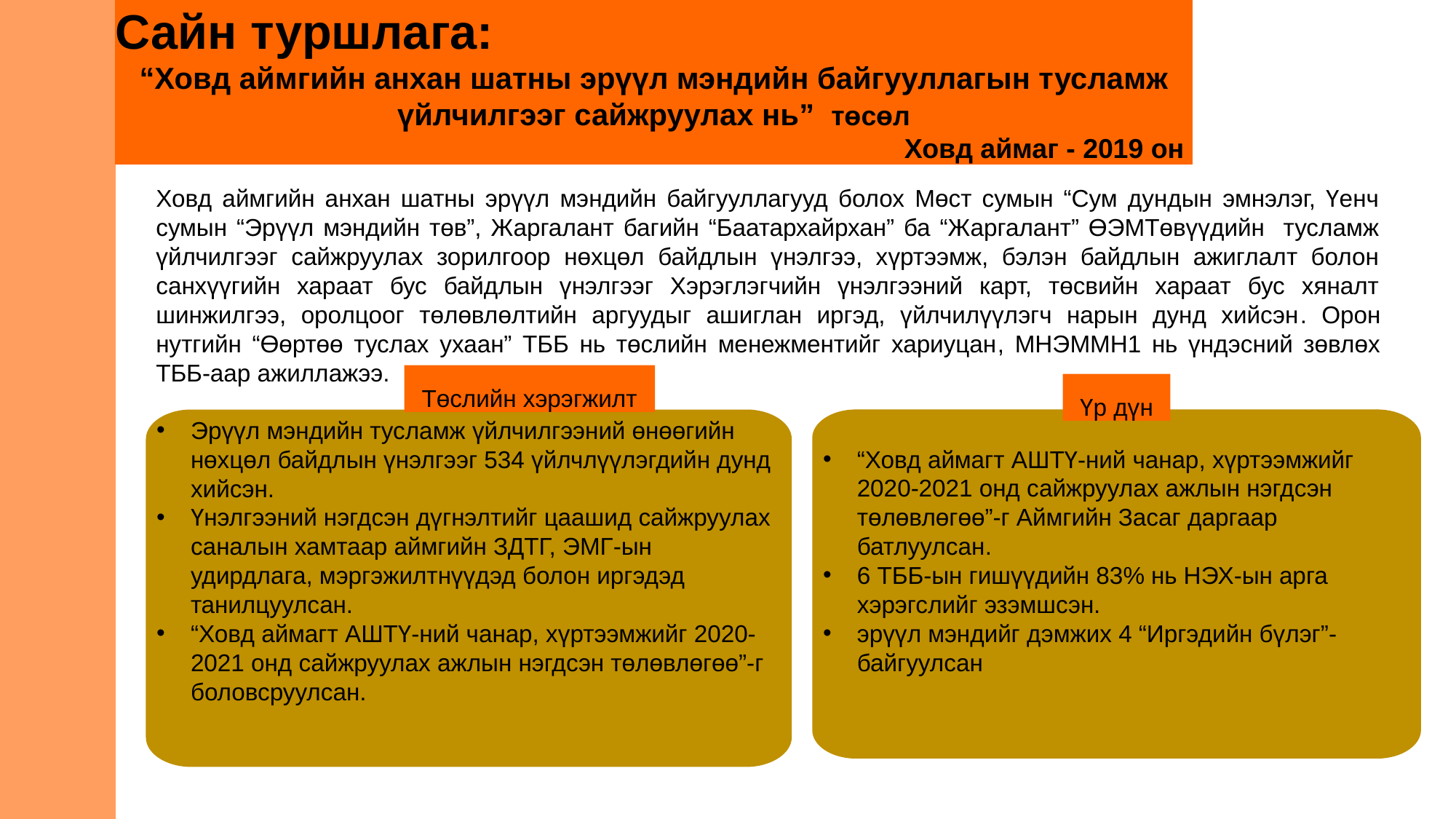

Сайн туршлага:
“Ховд аймгийн анхан шатны эрүүл мэндийн байгууллагын тусламж үйлчилгээг сайжруулах нь”  төсөл
Ховд аймаг - 2019 он
Ховд аймгийн анхан шатны эрүүл мэндийн байгууллагууд болох Мөст сумын “Сум дундын эмнэлэг, Үенч сумын “Эрүүл мэндийн төв”, Жаргалант багийн “Баатархайрхан” ба “Жаргалант” ӨЭМТөвүүдийн  тусламж үйлчилгээг сайжруулах зорилгоор нөхцөл байдлын үнэлгээ, хүртээмж, бэлэн байдлын ажиглалт болон санхүүгийн хараат бус байдлын үнэлгээг Хэрэглэгчийн үнэлгээний карт, төсвийн хараат бус хяналт шинжилгээ, оролцоог төлөвлөлтийн аргуудыг ашиглан иргэд, үйлчилүүлэгч нарын дунд хийсэн. Орон нутгийн “Өөртөө туслах ухаан” ТББ нь төслийн менежментийг хариуцан, МНЭММН1 нь үндэсний зөвлөх ТББ-аар ажиллажээ.
Төслийн хэрэгжилт
Үр дүн
Эрүүл мэндийн тусламж үйлчилгээний өнөөгийн нөхцөл байдлын үнэлгээг 534 үйлчлүүлэгдийн дунд хийсэн.
Үнэлгээний нэгдсэн дүгнэлтийг цаашид сайжруулах саналын хамтаар аймгийн ЗДТГ, ЭМГ-ын удирдлага, мэргэжилтнүүдэд болон иргэдэд танилцуулсан.
“Ховд аймагт АШТҮ-ний чанар, хүртээмжийг 2020-2021 онд сайжруулах ажлын нэгдсэн төлөвлөгөө”-г боловсруулсан.

“Ховд аймагт АШТҮ-ний чанар, хүртээмжийг 2020-2021 онд сайжруулах ажлын нэгдсэн төлөвлөгөө”-г Аймгийн Засаг даргаар батлуулсан.
6 ТББ-ын гишүүдийн 83% нь НЭХ-ын арга хэрэгслийг эзэмшсэн.
эрүүл мэндийг дэмжих 4 “Иргэдийн бүлэг”-байгуулсан